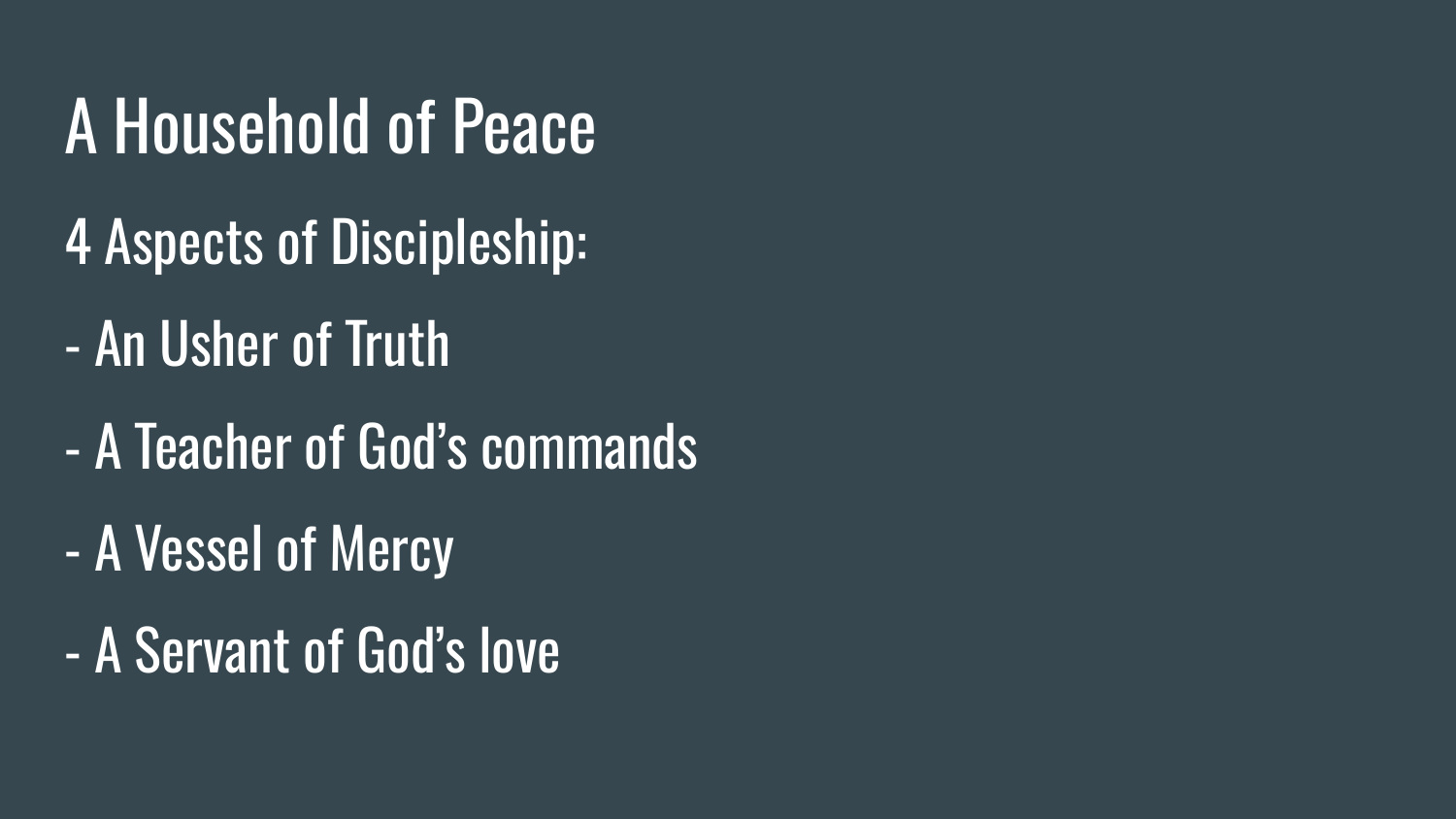

# A Household of Peace
4 Aspects of Discipleship:
- An Usher of Truth
- A Teacher of God’s commands
- A Vessel of Mercy
- A Servant of God’s love